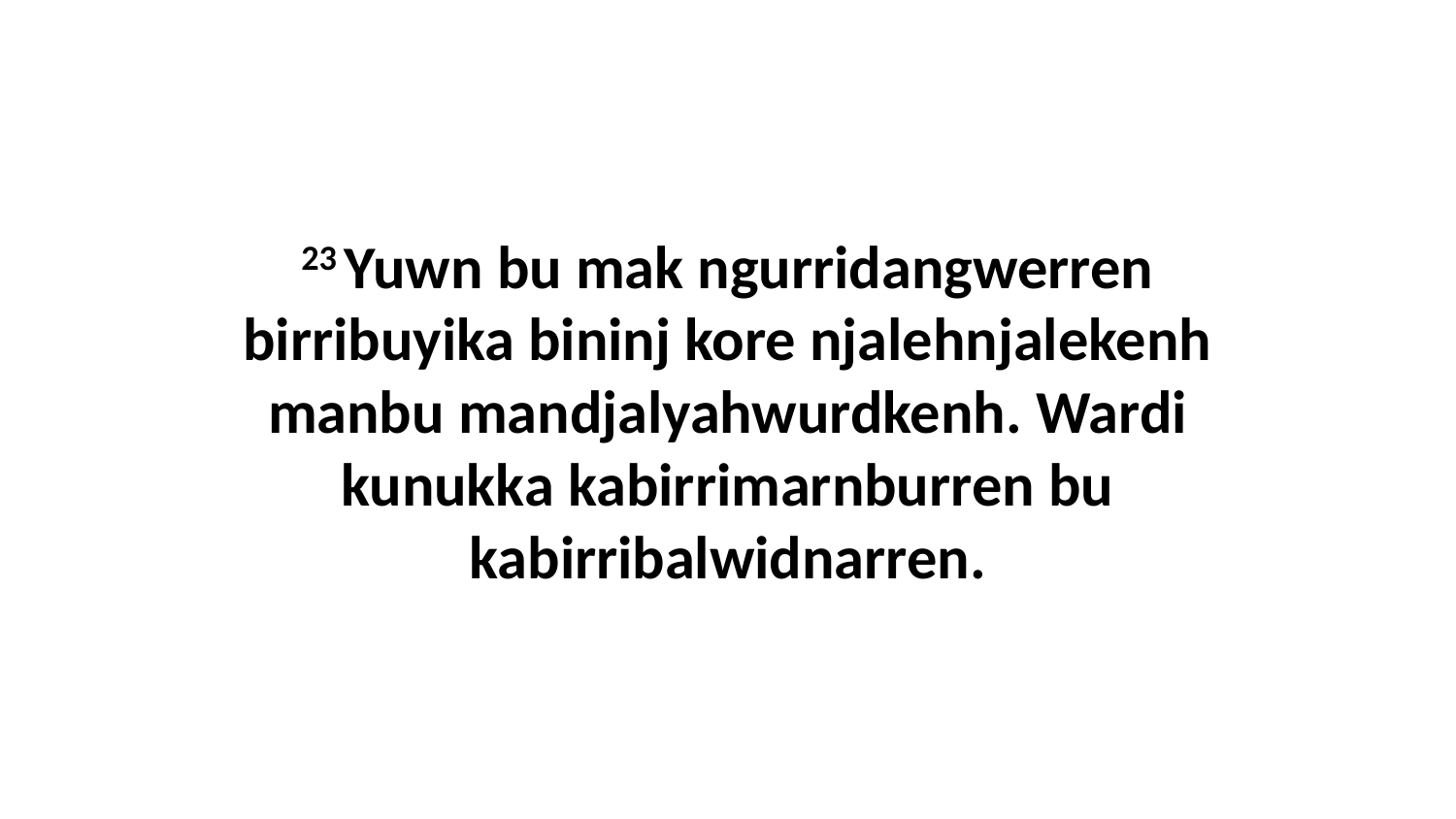

23 Yuwn bu mak ngurridangwerren birribuyika bininj kore njalehnjalekenh manbu mandjalyahwurdkenh. Wardi kunukka kabirrimarnburren bu kabirribalwidnarren.